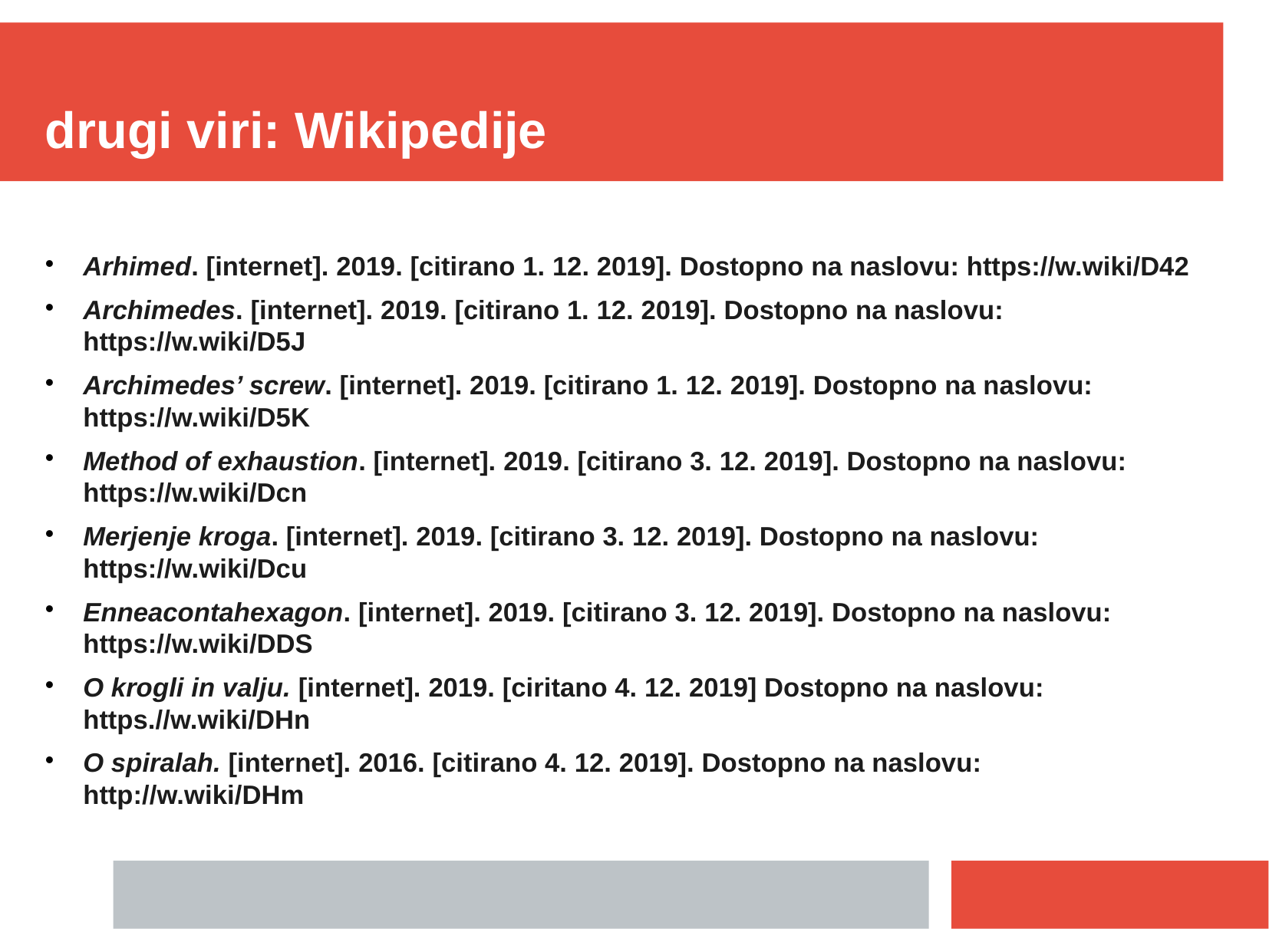

drugi viri: Wikipedije
Arhimed. [internet]. 2019. [citirano 1. 12. 2019]. Dostopno na naslovu: https://w.wiki/D42
Archimedes. [internet]. 2019. [citirano 1. 12. 2019]. Dostopno na naslovu: https://w.wiki/D5J
Archimedes’ screw. [internet]. 2019. [citirano 1. 12. 2019]. Dostopno na naslovu: https://w.wiki/D5K
Method of exhaustion. [internet]. 2019. [citirano 3. 12. 2019]. Dostopno na naslovu: https://w.wiki/Dcn
Merjenje kroga. [internet]. 2019. [citirano 3. 12. 2019]. Dostopno na naslovu: https://w.wiki/Dcu
Enneacontahexagon. [internet]. 2019. [citirano 3. 12. 2019]. Dostopno na naslovu: https://w.wiki/DDS
O krogli in valju. [internet]. 2019. [ciritano 4. 12. 2019] Dostopno na naslovu: https.//w.wiki/DHn
O spiralah. [internet]. 2016. [citirano 4. 12. 2019]. Dostopno na naslovu: http://w.wiki/DHm